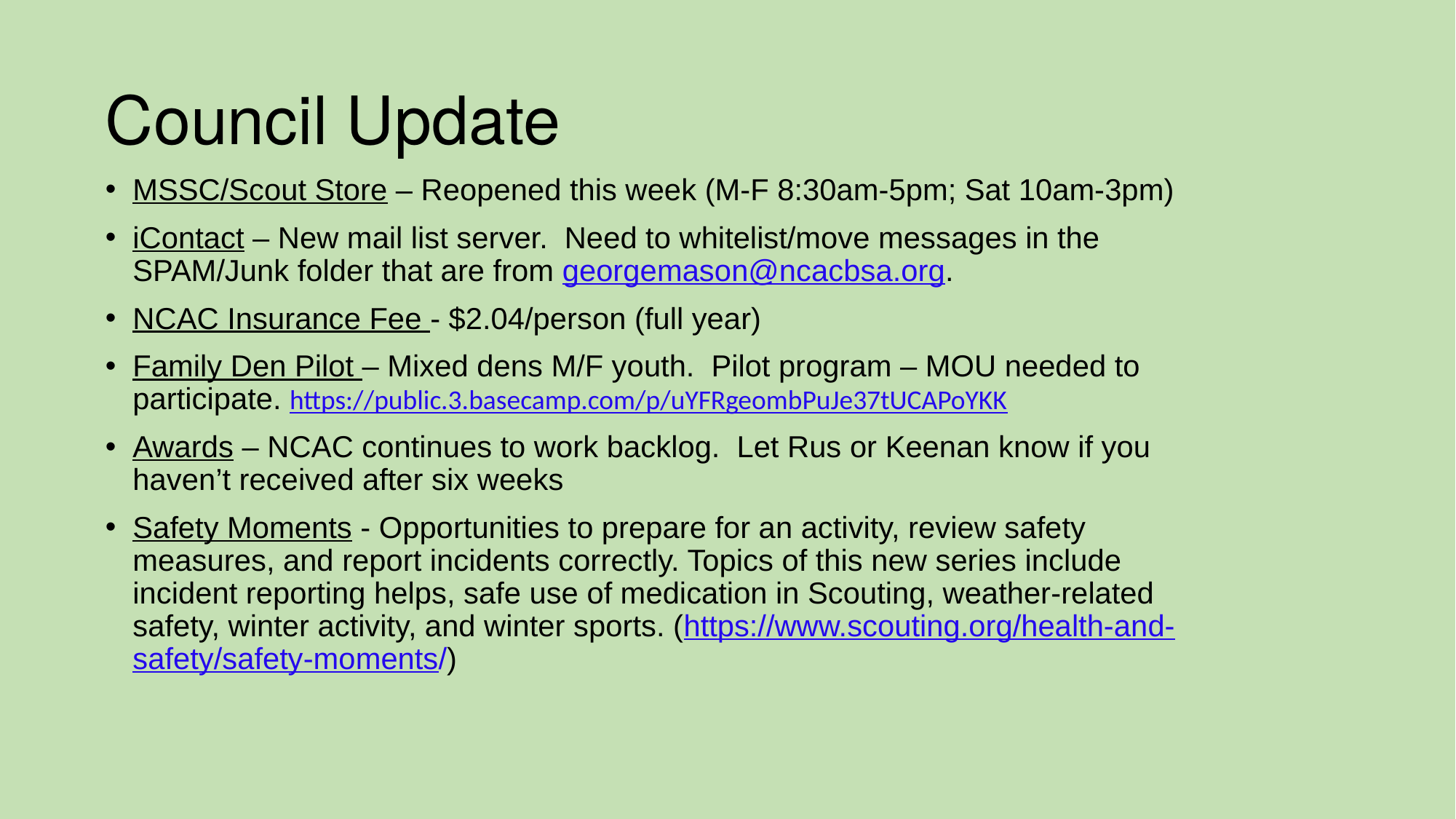

# Council Update
MSSC/Scout Store – Reopened this week (M-F 8:30am-5pm; Sat 10am-3pm)
iContact – New mail list server.  Need to whitelist/move messages in the  SPAM/Junk folder that are from georgemason@ncacbsa.org.
NCAC Insurance Fee - $2.04/person (full year)
Family Den Pilot – Mixed dens M/F youth.  Pilot program – MOU needed to participate. https://public.3.basecamp.com/p/uYFRgeombPuJe37tUCAPoYKK
Awards – NCAC continues to work backlog.  Let Rus or Keenan know if you haven’t received after six weeks
Safety Moments - Opportunities to prepare for an activity, review safety measures, and report incidents correctly. Topics of this new series include incident reporting helps, safe use of medication in Scouting, weather-related safety, winter activity, and winter sports. (https://www.scouting.org/health-and-safety/safety-moments/)